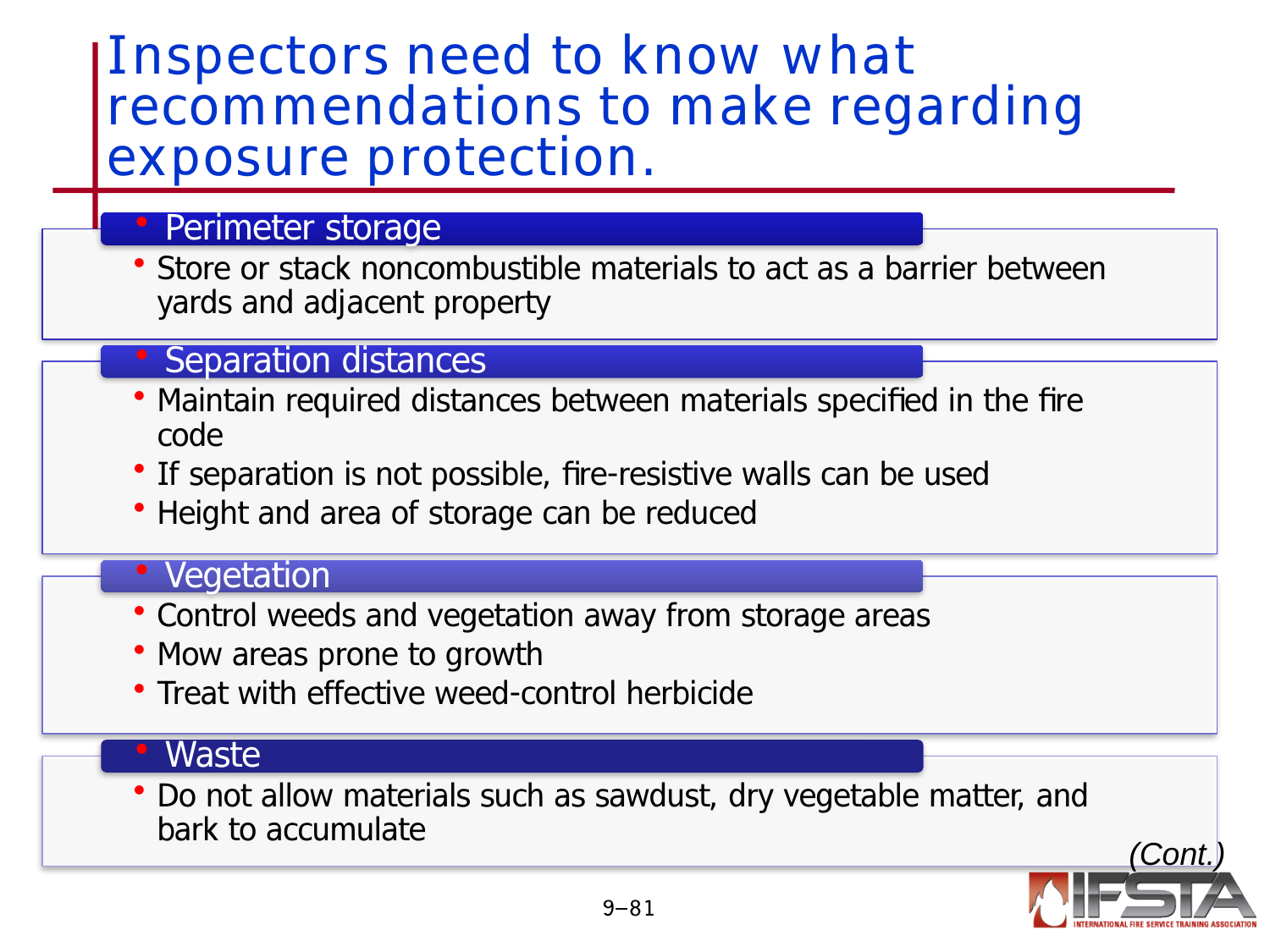

# Inspectors need to know what recommendations to make regarding exposure protection.
Store or stack noncombustible materials to act as a barrier between yards and adjacent property
Perimeter storage
Maintain required distances between materials specified in the fire code
If separation is not possible, fire-resistive walls can be used
Height and area of storage can be reduced
Separation distances
Control weeds and vegetation away from storage areas
Mow areas prone to growth
Treat with effective weed-control herbicide
Vegetation
Do not allow materials such as sawdust, dry vegetable matter, and bark to accumulate
Waste
(Cont.)
9–81